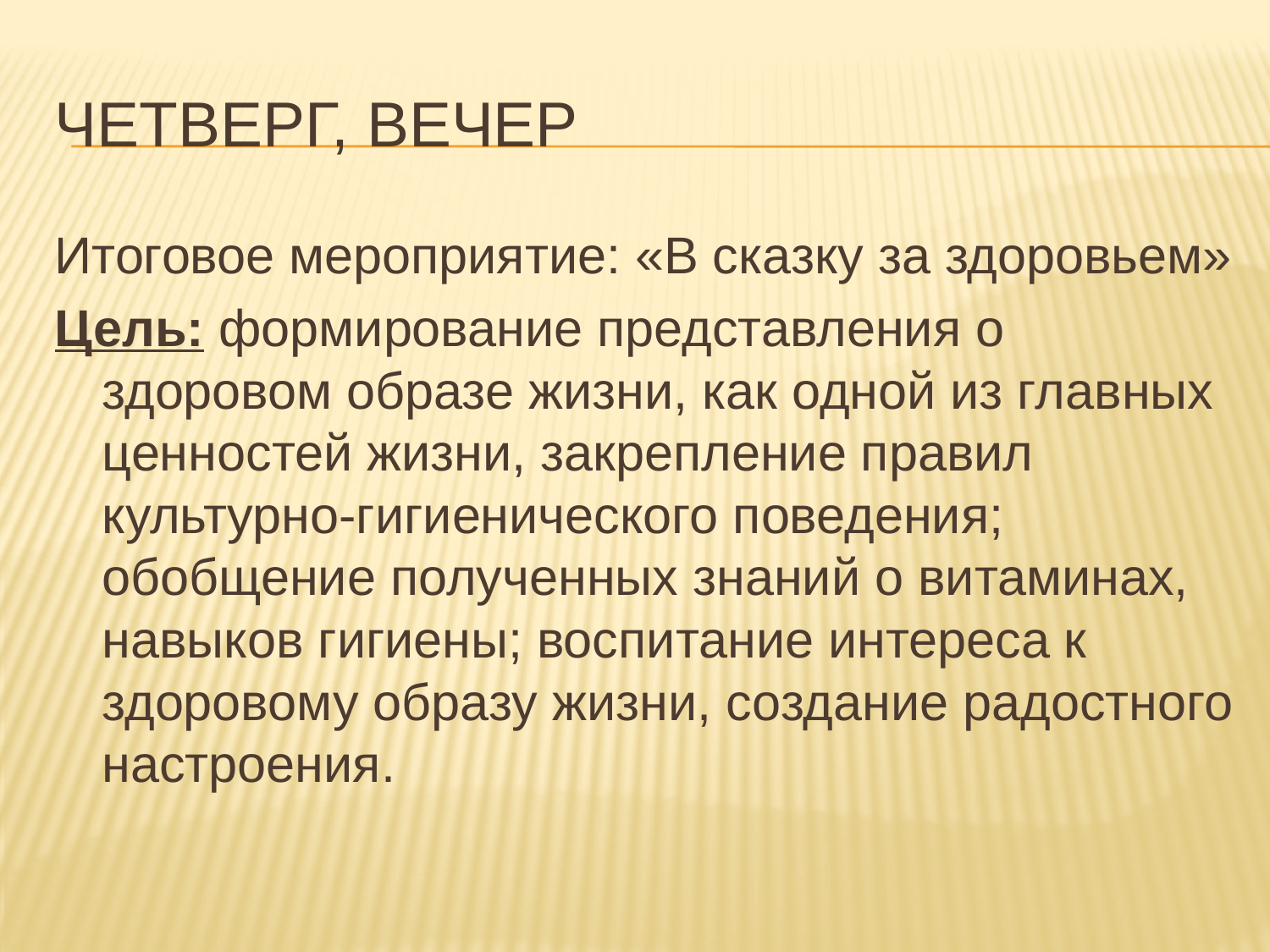

# Четверг, вечер
Итоговое мероприятие: «В сказку за здоровьем»
Цель: формирование представления о здоровом образе жизни, как одной из главных ценностей жизни, закрепление правил культурно-гигиенического поведения; обобщение полученных знаний о витаминах, навыков гигиены; воспитание интереса к здоровому образу жизни, создание радостного настроения.